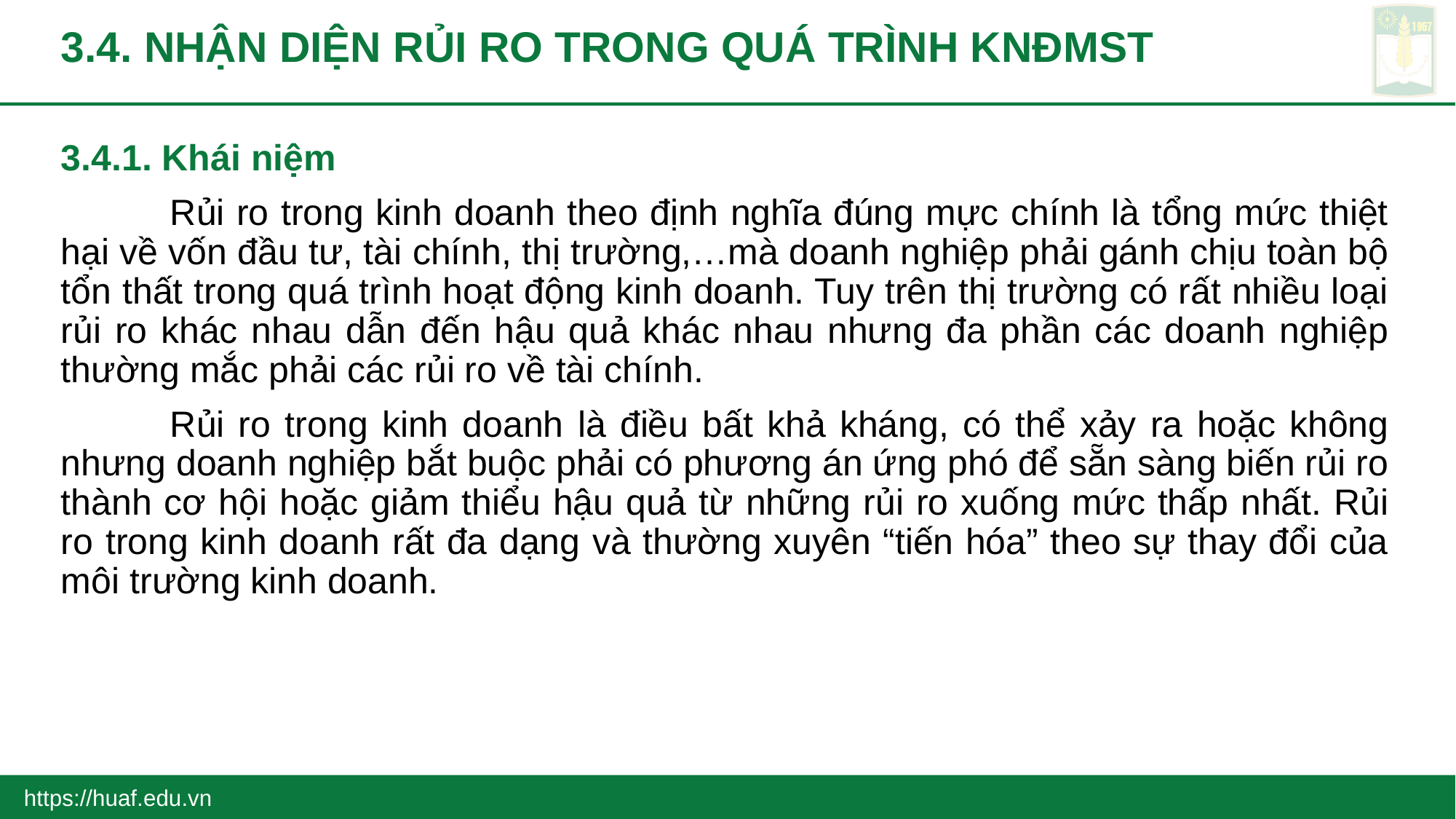

# 3.4. NHẬN DIỆN RỦI RO TRONG QUÁ TRÌNH KNĐMST
3.4.1. Khái niệm
	Rủi ro trong kinh doanh theo định nghĩa đúng mực chính là tổng mức thiệt hại về vốn đầu tư, tài chính, thị trường,…mà doanh nghiệp phải gánh chịu toàn bộ tổn thất trong quá trình hoạt động kinh doanh. Tuy trên thị trường có rất nhiều loại rủi ro khác nhau dẫn đến hậu quả khác nhau nhưng đa phần các doanh nghiệp thường mắc phải các rủi ro về tài chính.
	Rủi ro trong kinh doanh là điều bất khả kháng, có thể xảy ra hoặc không nhưng doanh nghiệp bắt buộc phải có phương án ứng phó để sẵn sàng biến rủi ro thành cơ hội hoặc giảm thiểu hậu quả từ những rủi ro xuống mức thấp nhất. Rủi ro trong kinh doanh rất đa dạng và thường xuyên “tiến hóa” theo sự thay đổi của môi trường kinh doanh.

https://huaf.edu.vn